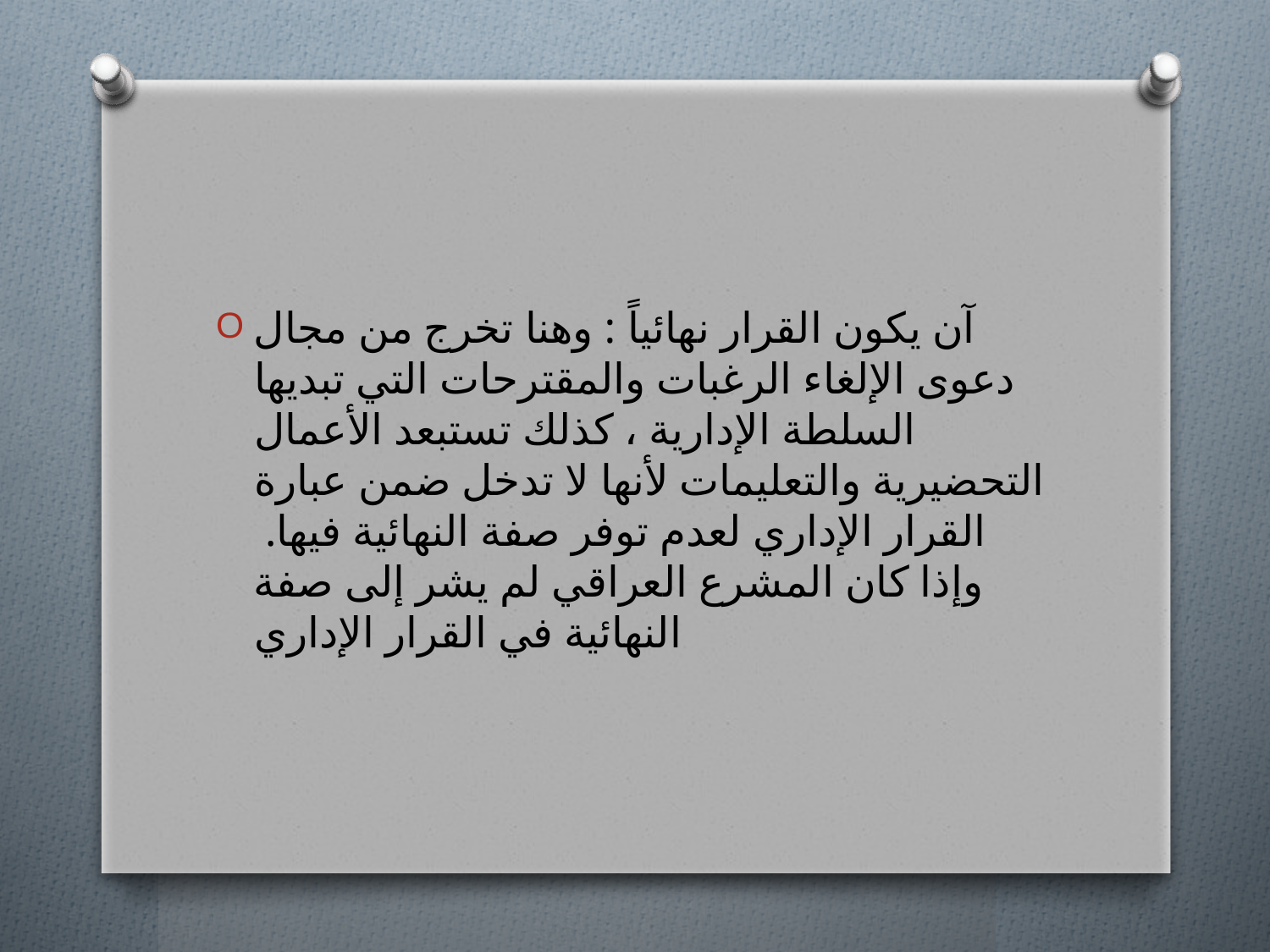

#
آن يكون القرار نهائياً : وهنا تخرج من مجال دعوى الإلغاء الرغبات والمقترحات التي تبديها السلطة الإدارية ، كذلك تستبعد الأعمال التحضيرية والتعليمات لأنها لا تدخل ضمن عبارة القرار الإداري لعدم توفر صفة النهائية فيها.  وإذا كان المشرع العراقي لم يشر إلى صفة النهائية في القرار الإداري